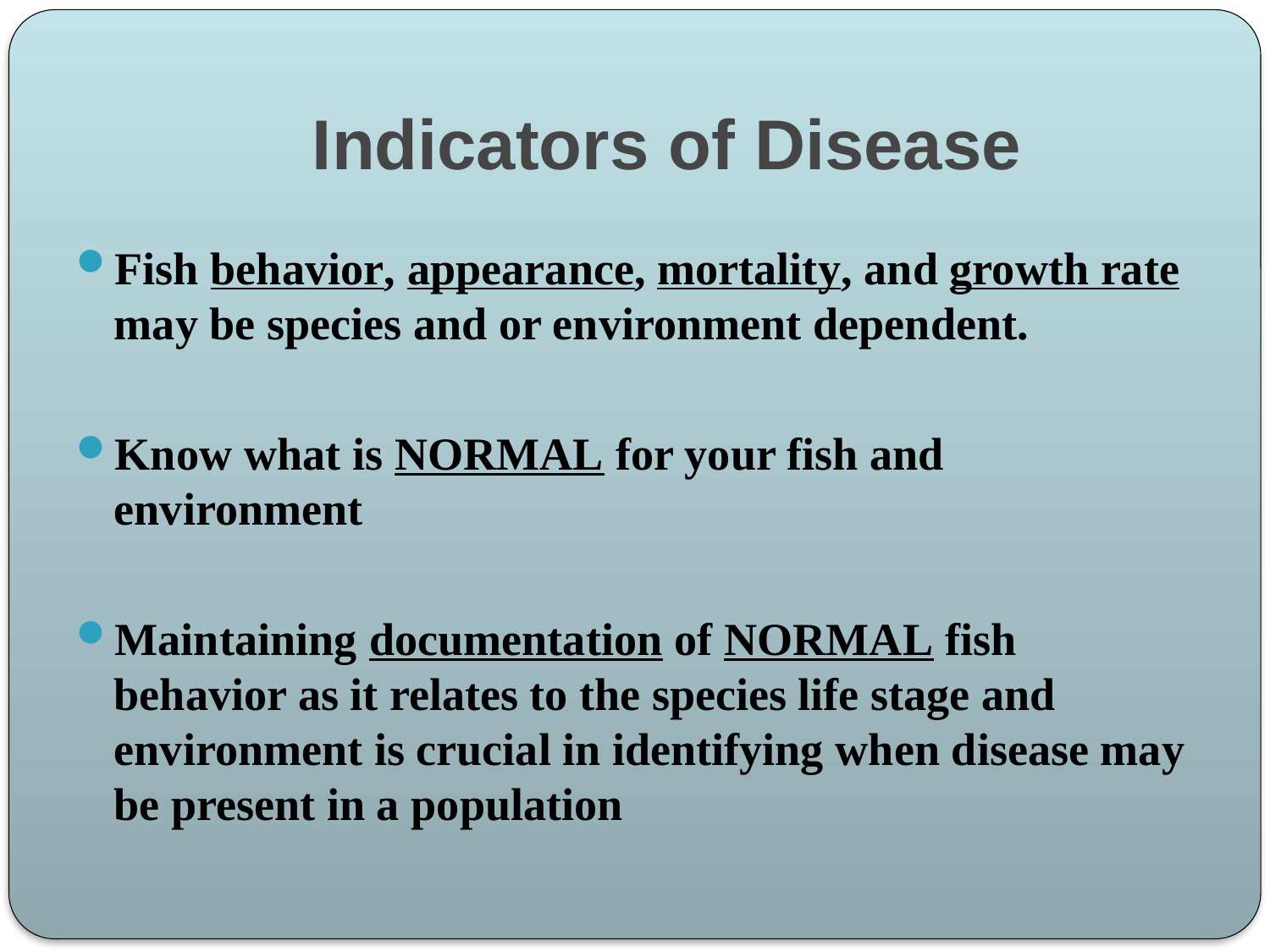

# Indicators of Disease
Fish behavior, appearance, mortality, and growth rate may be species and or environment dependent.

Know what is NORMAL for your fish and environment

Maintaining documentation of NORMAL fish behavior as it relates to the species life stage and environment is crucial in identifying when disease may be present in a population